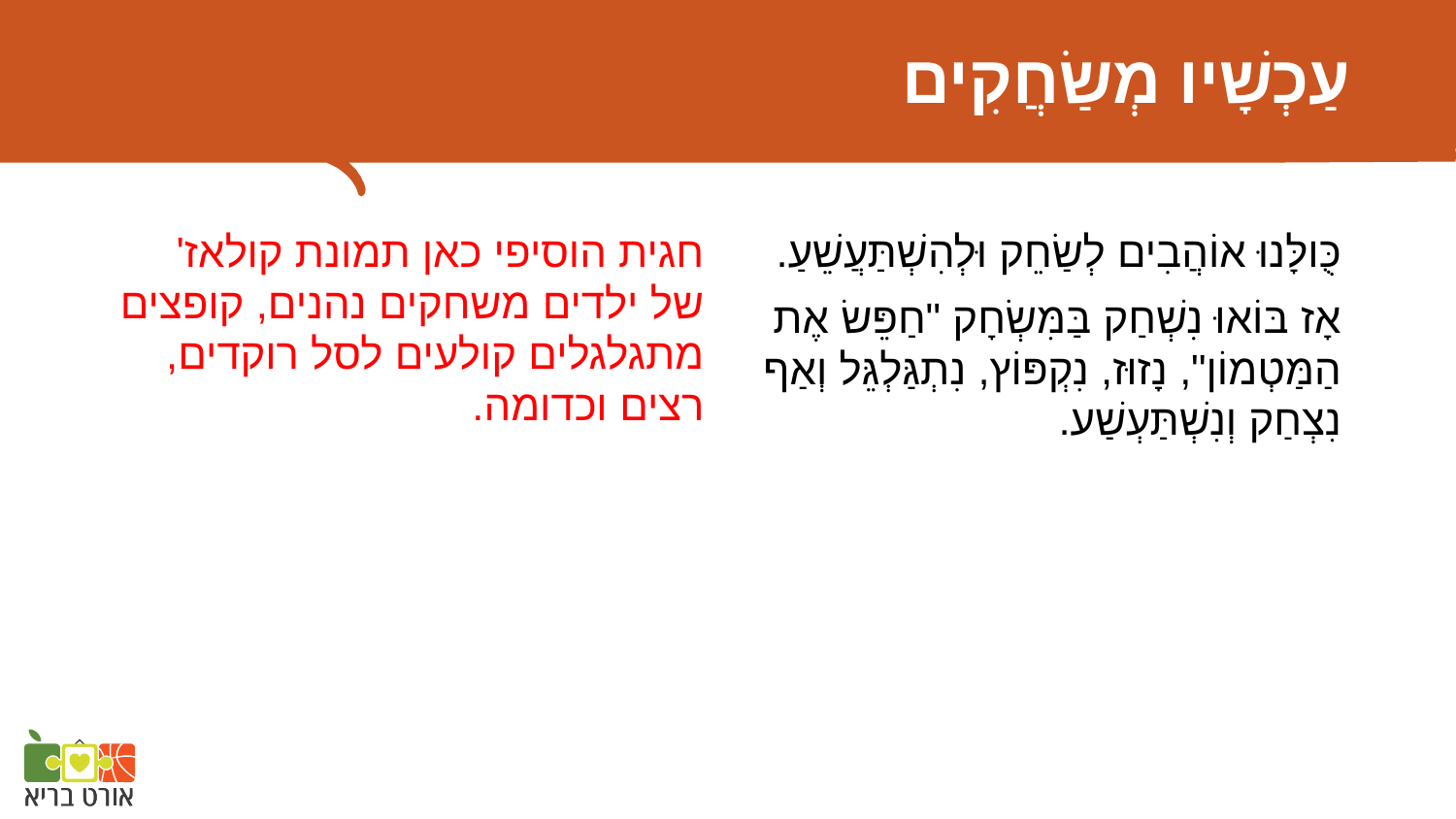

# עַכְשָׁיו מְשַׂחֲקִים
חגית הוסיפי כאן תמונת קולאז' של ילדים משחקים נהנים, קופצים מתגלגלים קולעים לסל רוקדים, רצים וכדומה.
כֻּולָּנוּ אוֹהֲבִים לְשַׂחֵק וּלְהִשְׁתַּעֲשֵׁעַ.
אָז בּוֹאוּ נִשְׁחַק בַּמִּשְׂחָק "חַפֵּשׂ אֶת הַמַּטְמוֹן", נָזוּז, נִקְפּוֹץ, נִתְגַּלְגֵּל וְאַף נִצְחַק וְנִשְׁתַּעְשַׁע.